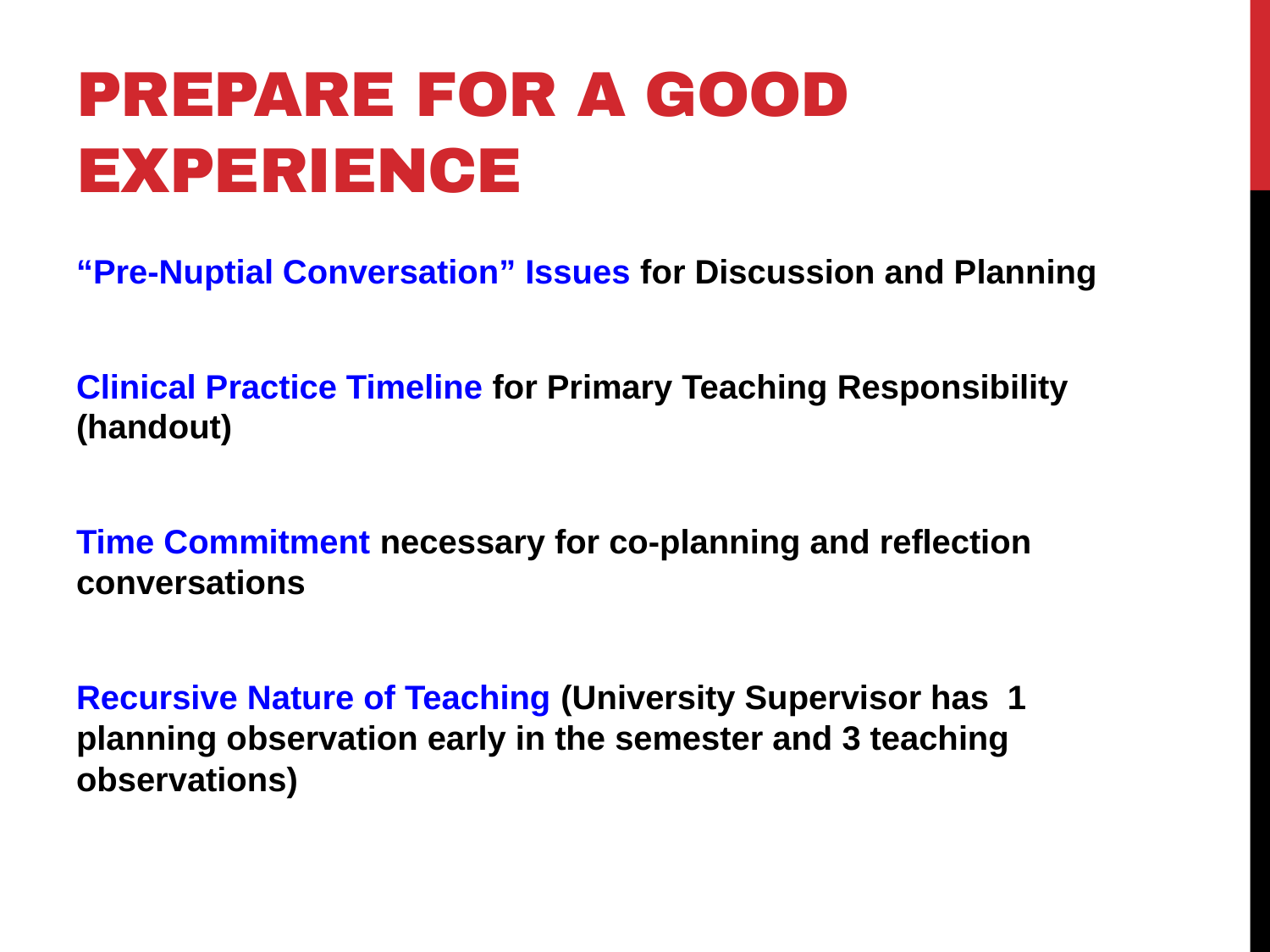

# Prepare for a good experience
“Pre-Nuptial Conversation” Issues for Discussion and Planning

Clinical Practice Timeline for Primary Teaching Responsibility (handout)

Time Commitment necessary for co-planning and reflection conversations

Recursive Nature of Teaching (University Supervisor has  1 planning observation early in the semester and 3 teaching observations)